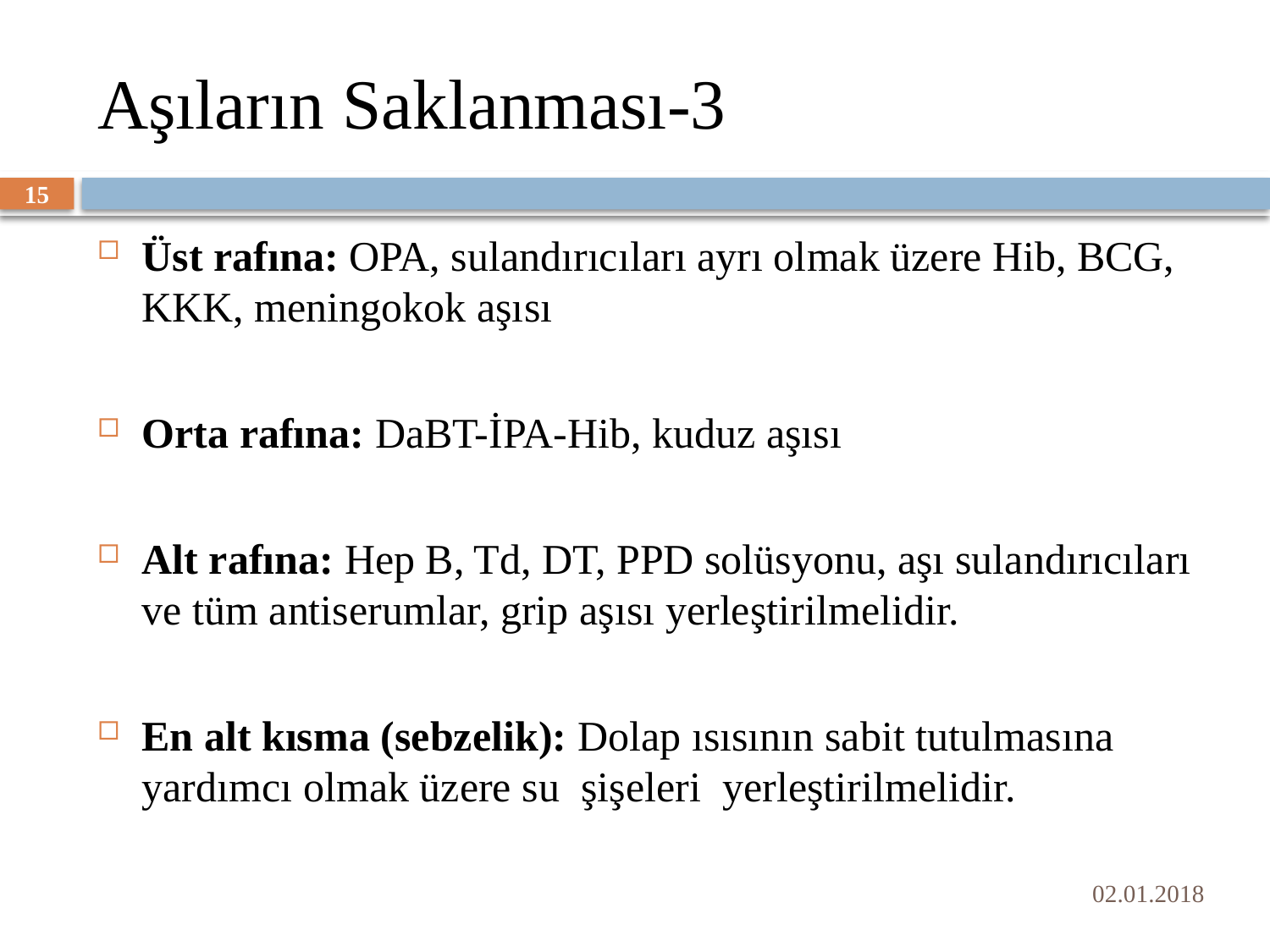

# Aşıların Saklanması-3
15
Üst rafına: OPA, sulandırıcıları ayrı olmak üzere Hib, BCG, KKK, meningokok aşısı

Orta rafına: DaBT-İPA-Hib, kuduz aşısı

Alt rafına: Hep B, Td, DT, PPD solüsyonu, aşı sulandırıcıları ve tüm antiserumlar, grip aşısı yerleştirilmelidir.

En alt kısma (sebzelik): Dolap ısısının sabit tutulmasına yardımcı olmak üzere su  şişeleri  yerleştirilmelidir.
02.01.2018